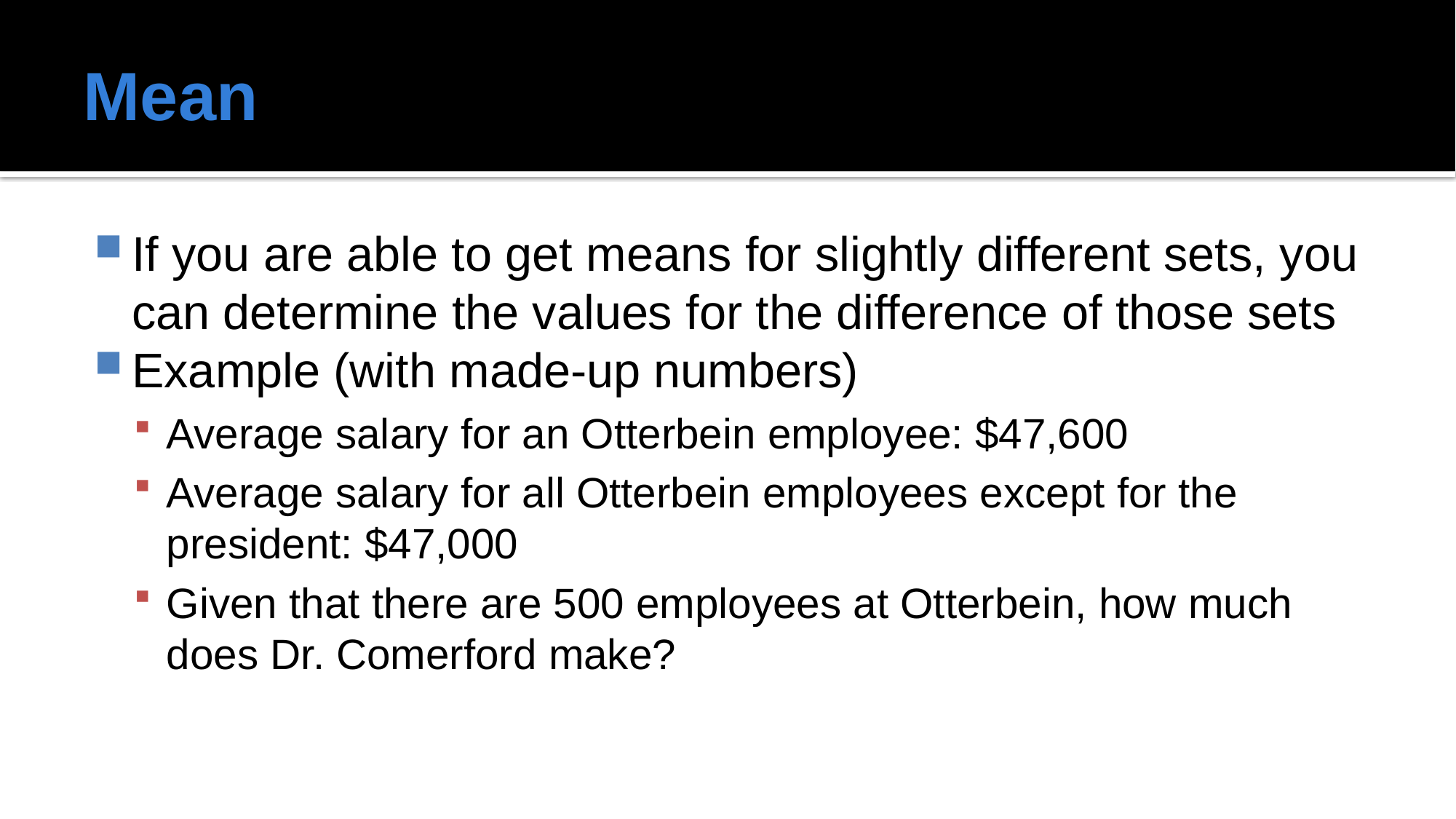

# Mean
If you are able to get means for slightly different sets, you can determine the values for the difference of those sets
Example (with made-up numbers)
Average salary for an Otterbein employee: $47,600
Average salary for all Otterbein employees except for the president: $47,000
Given that there are 500 employees at Otterbein, how much does Dr. Comerford make?